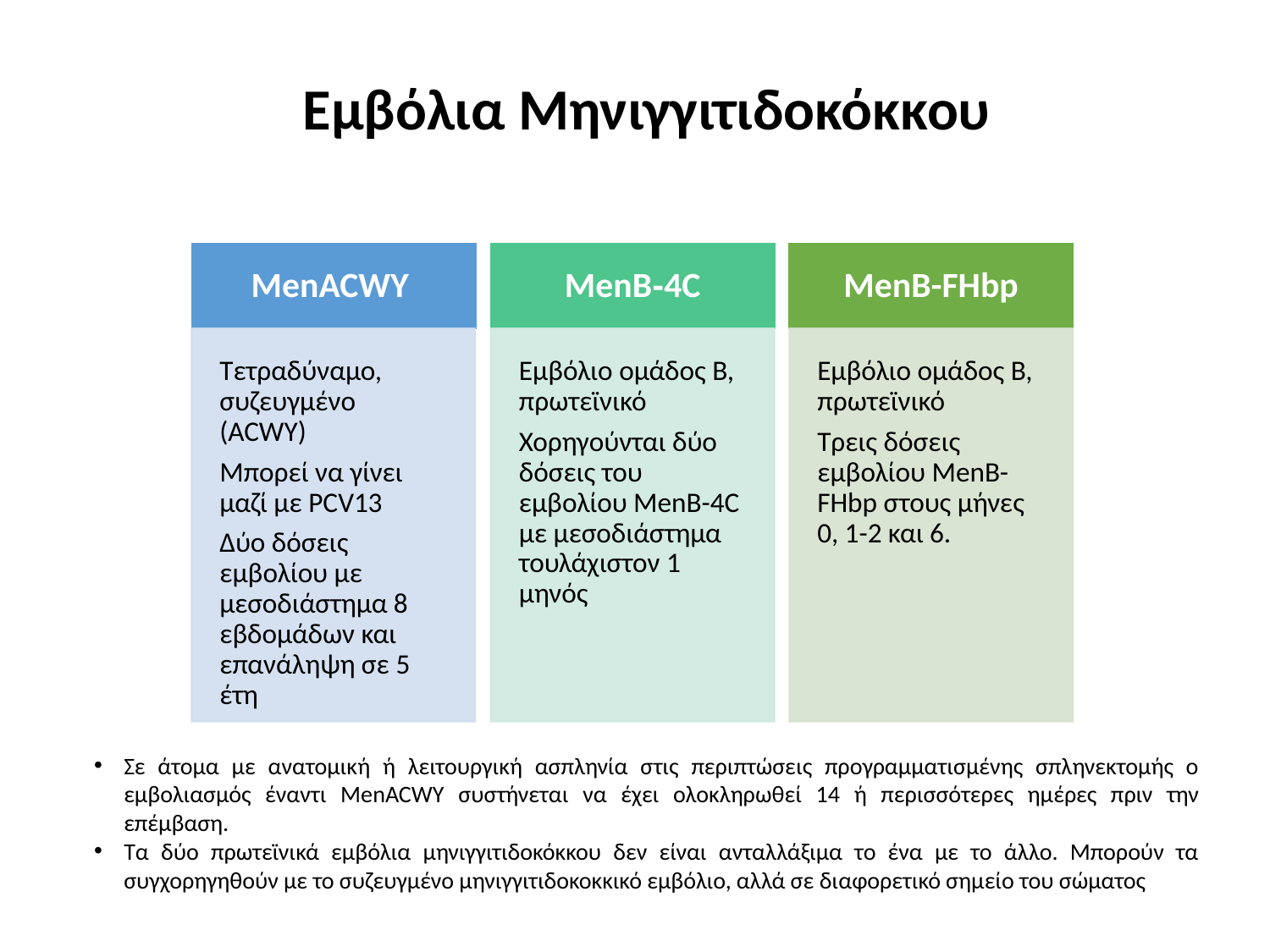

# Εμβόλια Μηνιγγιτιδοκόκκου
MenACWY
Τετραδύναμο, συζευγμένο (ACWY)
Μπορεί να γίνει μαζί με PCV13
Δύο δόσεις εμβολίου με μεσοδιάστημα 8 εβδομάδων και επανάληψη σε 5 έτη
MenB‐4C
Εμβόλιο ομάδος Β, πρωτεϊνικό
Χορηγούνται δύο δόσεις του εμβολίου MenB-4C  με μεσοδιάστημα τουλάχιστον 1 μηνός
MenB-FHbp
Εμβόλιο ομάδος Β, πρωτεϊνικό
Τρεις δόσεις εμβολίου MenB-FHbp στους μήνες 0, 1-2 και 6.
Σε άτομα με ανατομική ή λειτουργική ασπληνία στις περιπτώσεις προγραμματισμένης σπληνεκτομής ο εμβολιασμός έναντι MenACWY συστήνεται να έχει ολοκληρωθεί 14 ή περισσότερες ημέρες πριν την επέμβαση.
Τα δύο πρωτεϊνικά εμβόλια μηνιγγιτιδοκόκκου δεν είναι ανταλλάξιμα το ένα με το άλλο. Μπορούν τα συγχορηγηθούν με το συζευγμένο μηνιγγιτιδοκοκκικό εμβόλιο, αλλά σε διαφορετικό σημείο του σώματος